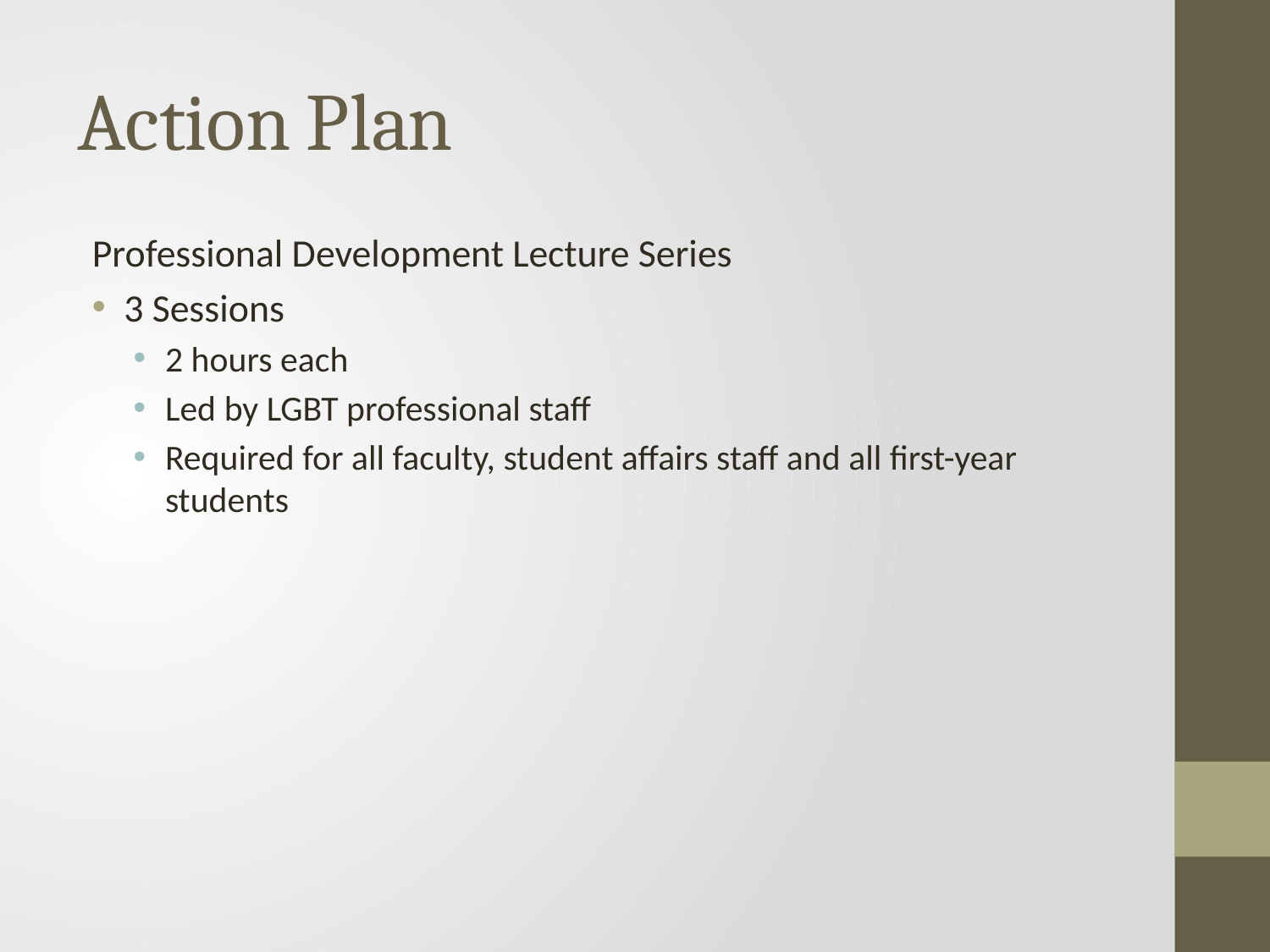

# Action Plan
Professional Development Lecture Series
3 Sessions
2 hours each
Led by LGBT professional staff
Required for all faculty, student affairs staff and all first-year students